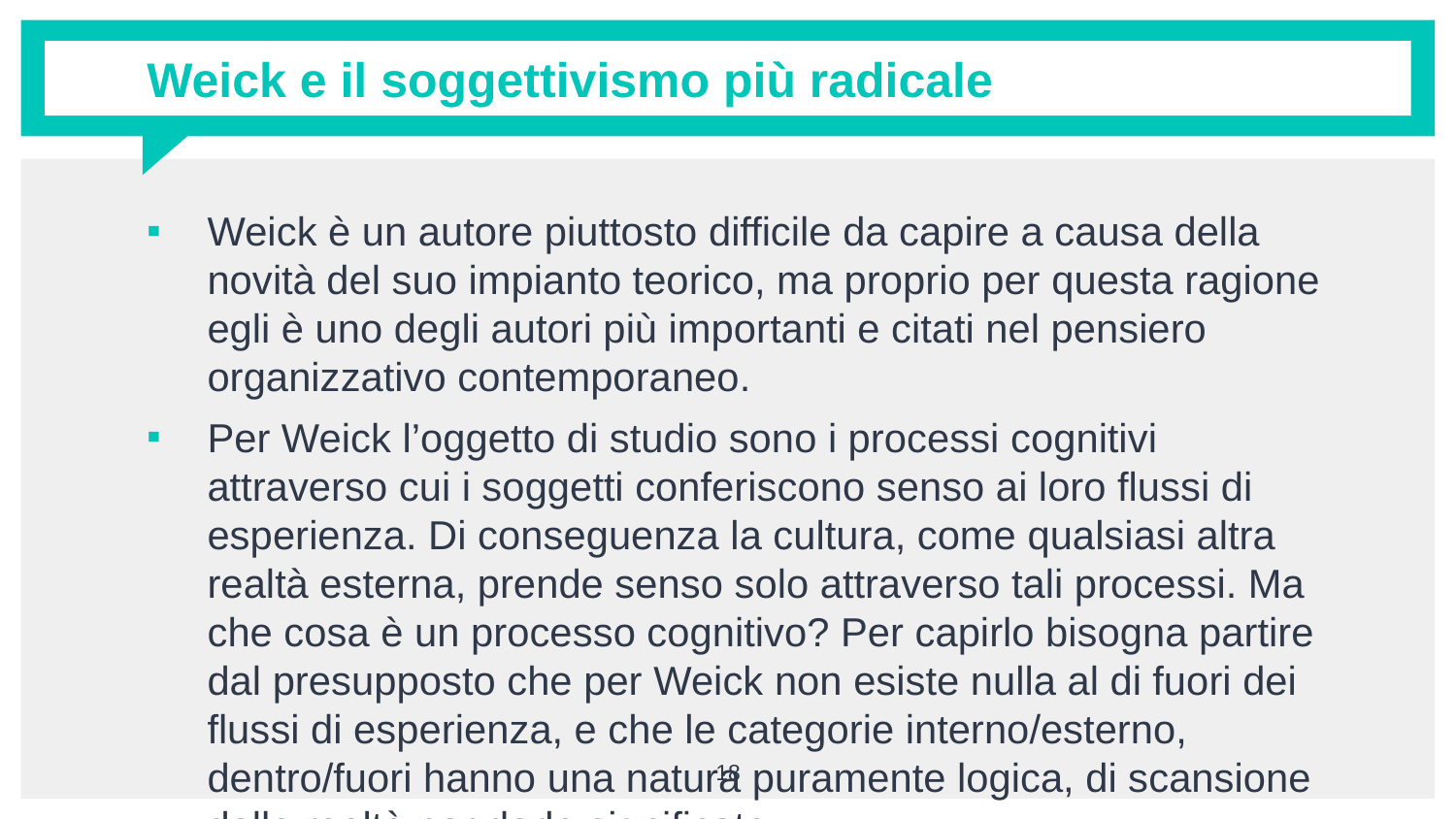

# Weick e il soggettivismo più radicale
Weick è un autore piuttosto difficile da capire a causa della novità del suo impianto teorico, ma proprio per questa ragione egli è uno degli autori più importanti e citati nel pensiero organizzativo contemporaneo.
Per Weick l’oggetto di studio sono i processi cognitivi attraverso cui i soggetti conferiscono senso ai loro flussi di esperienza. Di conseguenza la cultura, come qualsiasi altra realtà esterna, prende senso solo attraverso tali processi. Ma che cosa è un processo cognitivo? Per capirlo bisogna partire dal presupposto che per Weick non esiste nulla al di fuori dei flussi di esperienza, e che le categorie interno/esterno, dentro/fuori hanno una natura puramente logica, di scansione della realtà per darle significato.
18